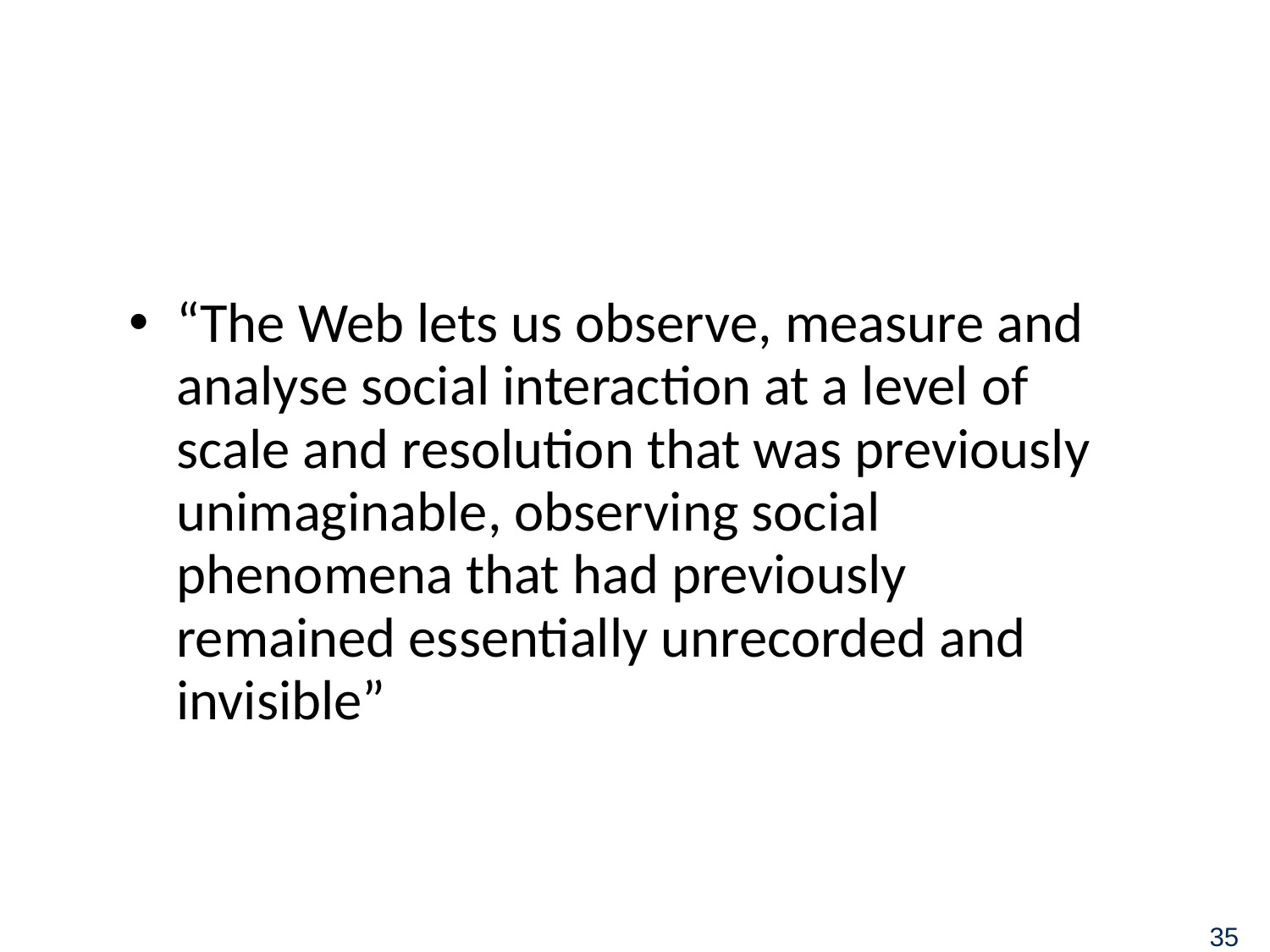

“The Web lets us observe, measure and analyse social interaction at a level of scale and resolution that was previously unimaginable, observing social phenomena that had previously remained essentially unrecorded and invisible”
35